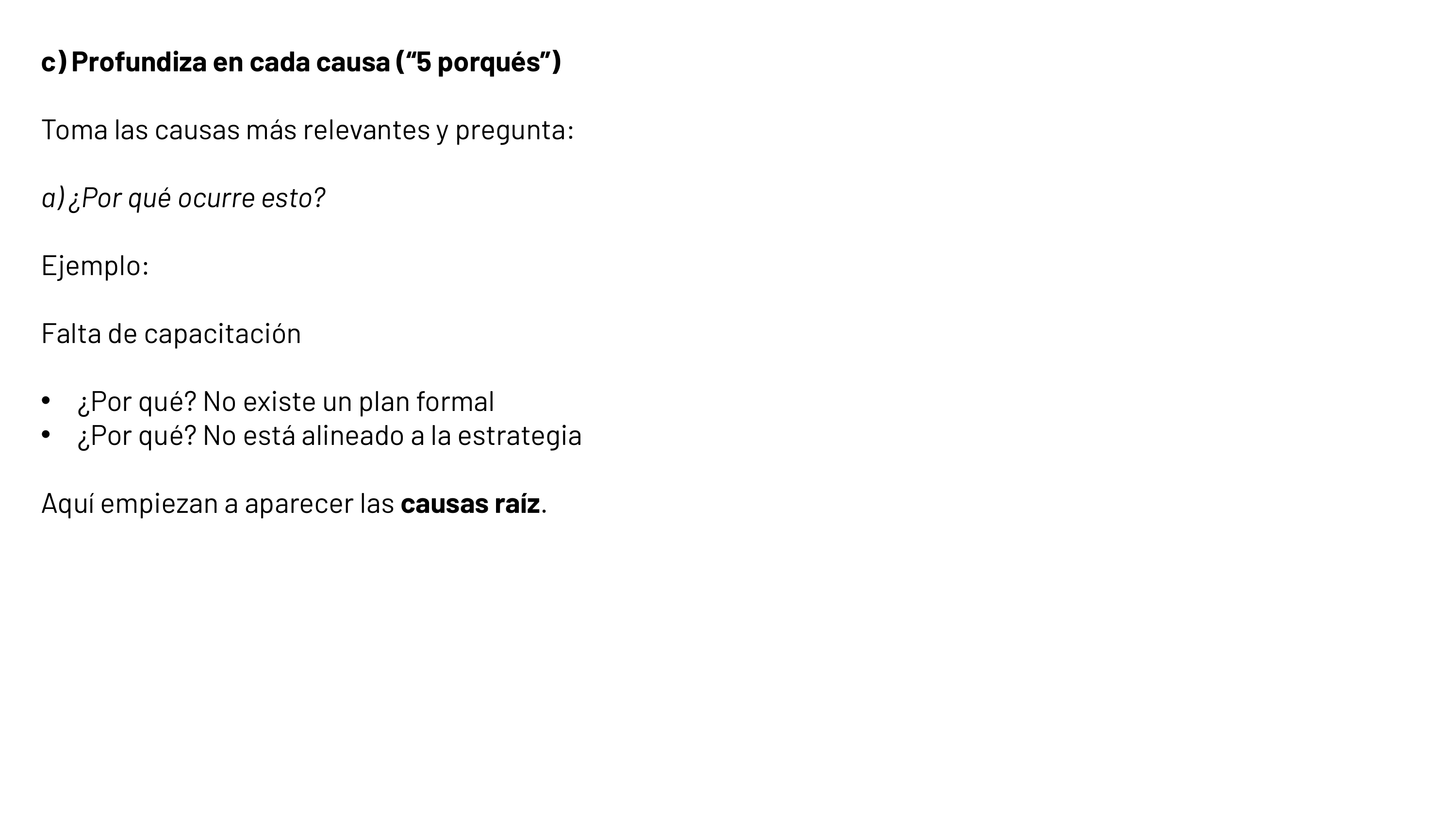

c) Profundiza en cada causa (“5 porqués”)

Toma las causas más relevantes y pregunta:

a) ¿Por qué ocurre esto?

Ejemplo:

Falta de capacitación
¿Por qué? No existe un plan formal
¿Por qué? No está alineado a la estrategia

Aquí empiezan a aparecer las causas raíz.